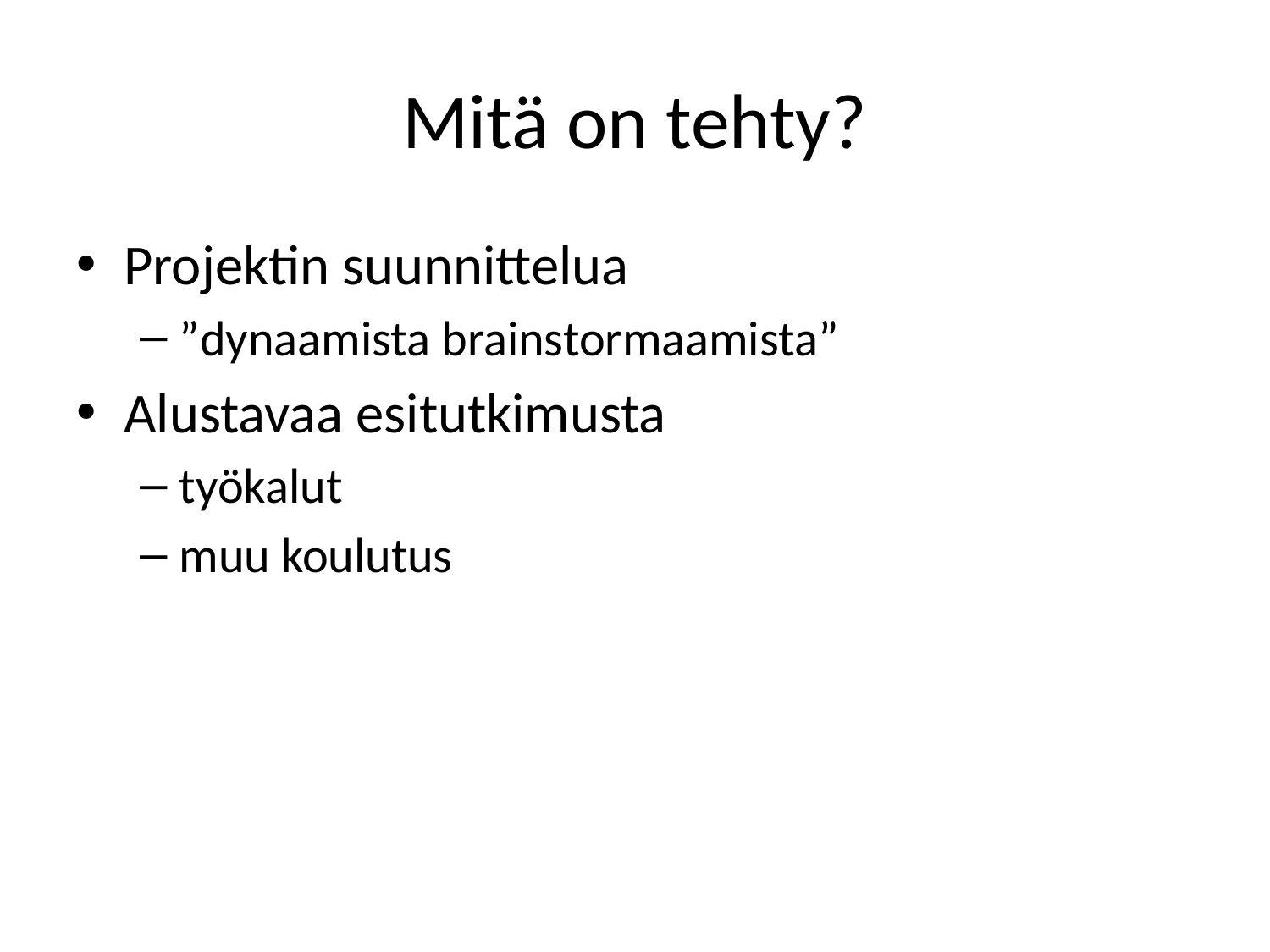

# Mitä on tehty?
Projektin suunnittelua
”dynaamista brainstormaamista”
Alustavaa esitutkimusta
työkalut
muu koulutus